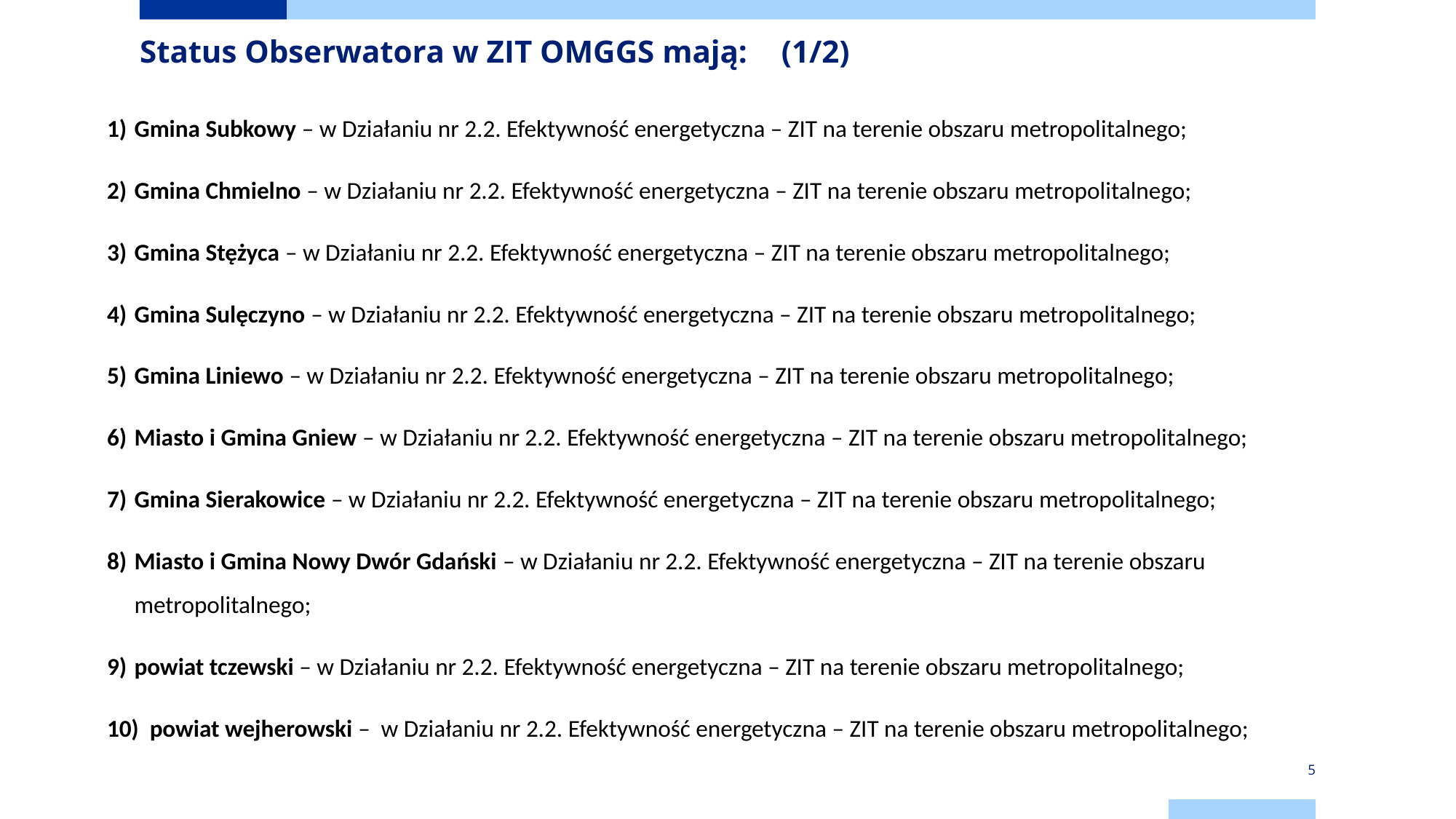

# Status Obserwatora w ZIT OMGGS mają:					(1/2)
Gmina Subkowy – w Działaniu nr 2.2. Efektywność energetyczna – ZIT na terenie obszaru metropolitalnego;
Gmina Chmielno – w Działaniu nr 2.2. Efektywność energetyczna – ZIT na terenie obszaru metropolitalnego;
Gmina Stężyca – w Działaniu nr 2.2. Efektywność energetyczna – ZIT na terenie obszaru metropolitalnego;
Gmina Sulęczyno – w Działaniu nr 2.2. Efektywność energetyczna – ZIT na terenie obszaru metropolitalnego;
Gmina Liniewo – w Działaniu nr 2.2. Efektywność energetyczna – ZIT na terenie obszaru metropolitalnego;
Miasto i Gmina Gniew – w Działaniu nr 2.2. Efektywność energetyczna – ZIT na terenie obszaru metropolitalnego;
Gmina Sierakowice – w Działaniu nr 2.2. Efektywność energetyczna – ZIT na terenie obszaru metropolitalnego;
Miasto i Gmina Nowy Dwór Gdański – w Działaniu nr 2.2. Efektywność energetyczna – ZIT na terenie obszaru metropolitalnego;
powiat tczewski – w Działaniu nr 2.2. Efektywność energetyczna – ZIT na terenie obszaru metropolitalnego;
10)  powiat wejherowski –  w Działaniu nr 2.2. Efektywność energetyczna – ZIT na terenie obszaru metropolitalnego;

5